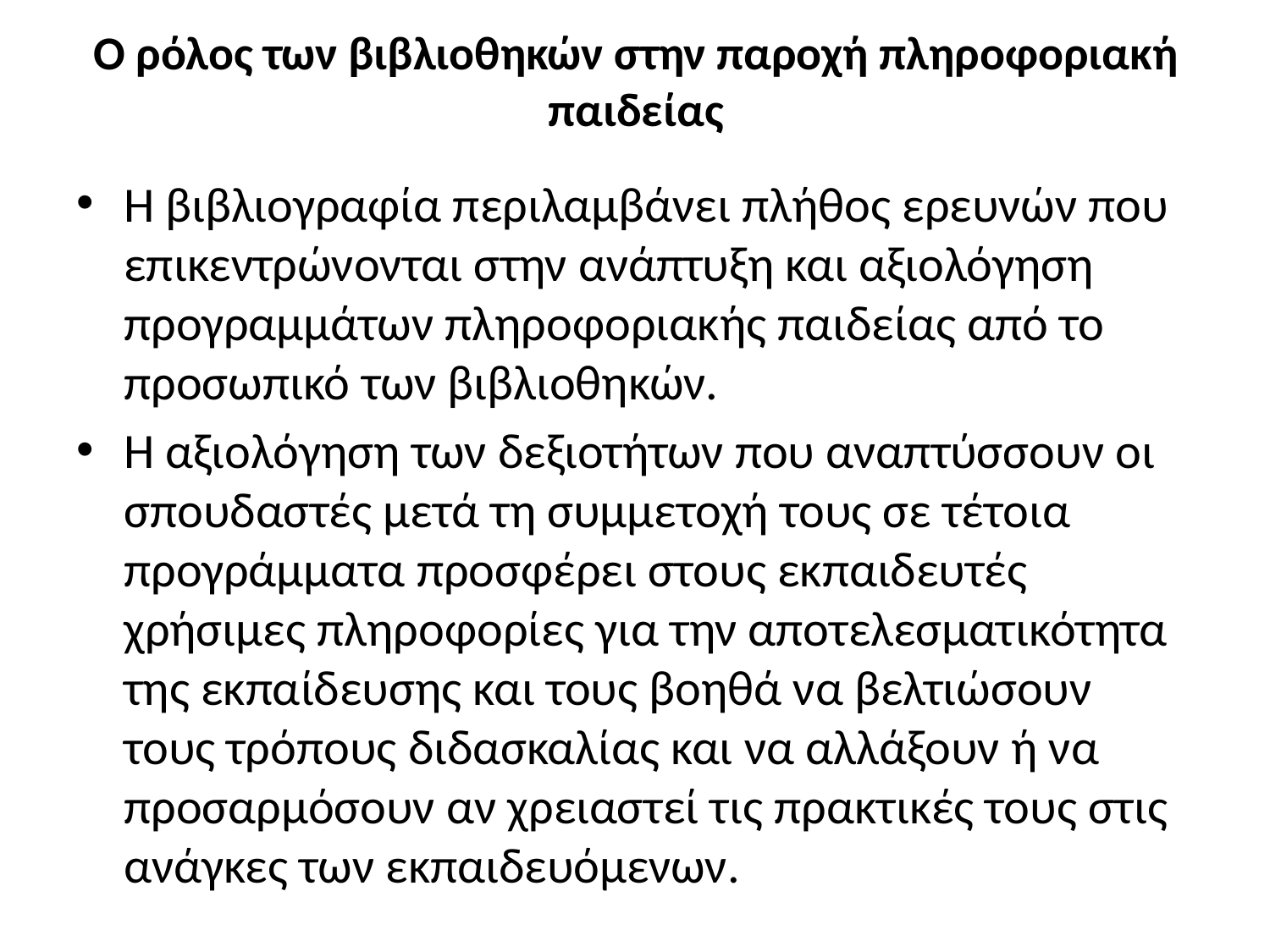

# Ο ρόλος των βιβλιοθηκών στην παροχή πληροφοριακή παιδείας
Η βιβλιογραφία περιλαμβάνει πλήθος ερευνών που επικεντρώνονται στην ανάπτυξη και αξιολόγηση  προγραμμάτων πληροφοριακής παιδείας από το προσωπικό των βιβλιοθηκών.
Η αξιολόγηση των δεξιοτήτων που αναπτύσσουν οι σπουδαστές μετά τη συμμετοχή τους σε τέτοια προγράμματα προσφέρει στους εκπαιδευτές χρήσιμες πληροφορίες για την αποτελεσματικότητα της εκπαίδευσης και τους βοηθά να βελτιώσουν τους τρόπους διδασκαλίας και να αλλάξουν ή να προσαρμόσουν αν χρειαστεί τις πρακτικές τους στις ανάγκες των εκπαιδευόμενων.